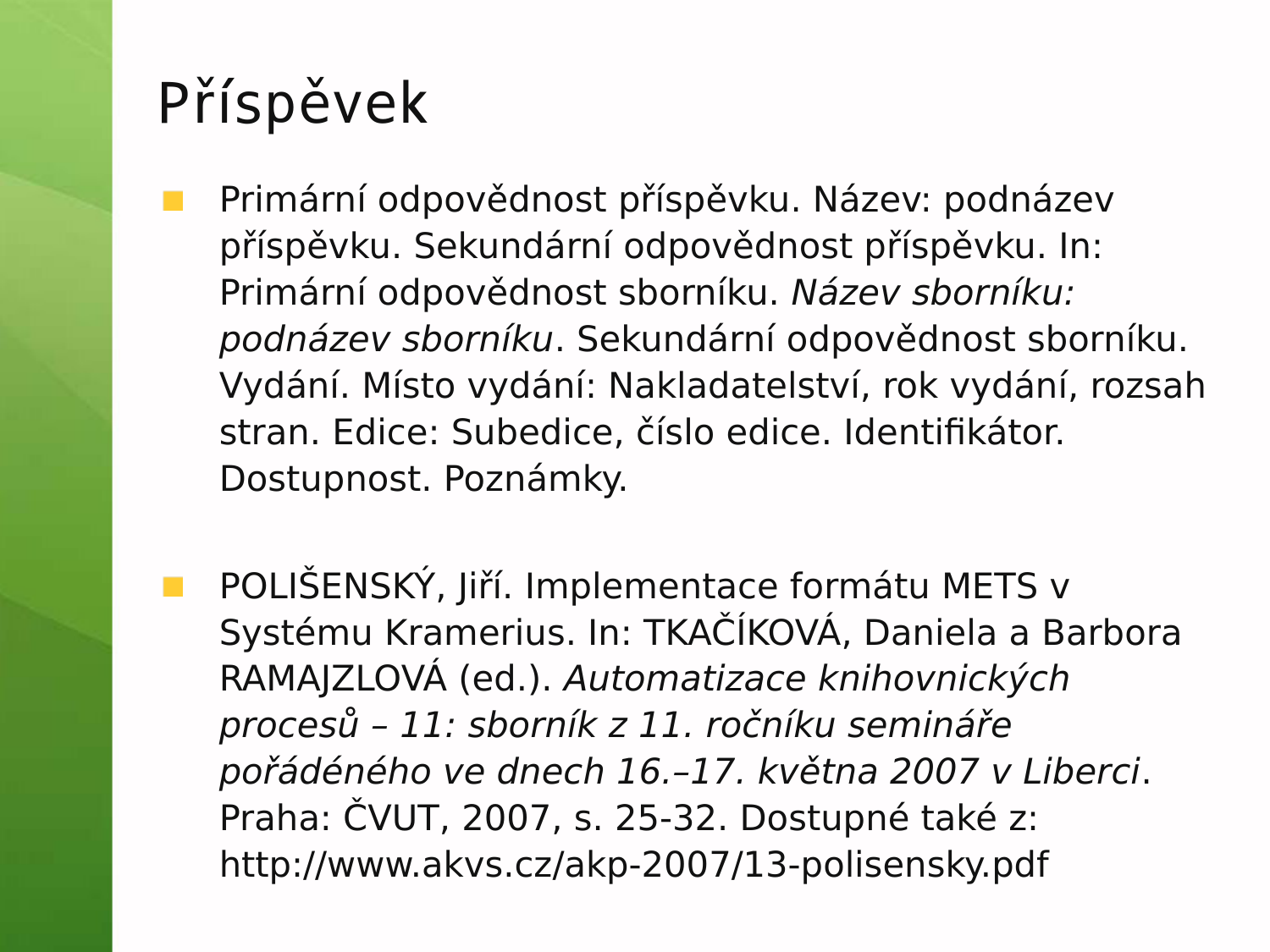

# Příspěvek
Primární odpovědnost příspěvku. Název: podnázev příspěvku. Sekundární odpovědnost příspěvku. In: Primární odpovědnost sborníku. Název sborníku: podnázev sborníku. Sekundární odpovědnost sborníku. Vydání. Místo vydání: Nakladatelství, rok vydání, rozsah stran. Edice: Subedice, číslo edice. Identifikátor. Dostupnost. Poznámky.

POLIŠENSKÝ, Jiří. Implementace formátu METS v Systému Kramerius. In: TKAČÍKOVÁ, Daniela a Barbora RAMAJZLOVÁ (ed.). Automatizace knihovnických procesů – 11: sborník z 11. ročníku semináře pořádéného ve dnech 16.–17. května 2007 v Liberci. Praha: ČVUT, 2007, s. 25-32. Dostupné také z:  http://www.akvs.cz/akp-2007/13-polisensky.pdf